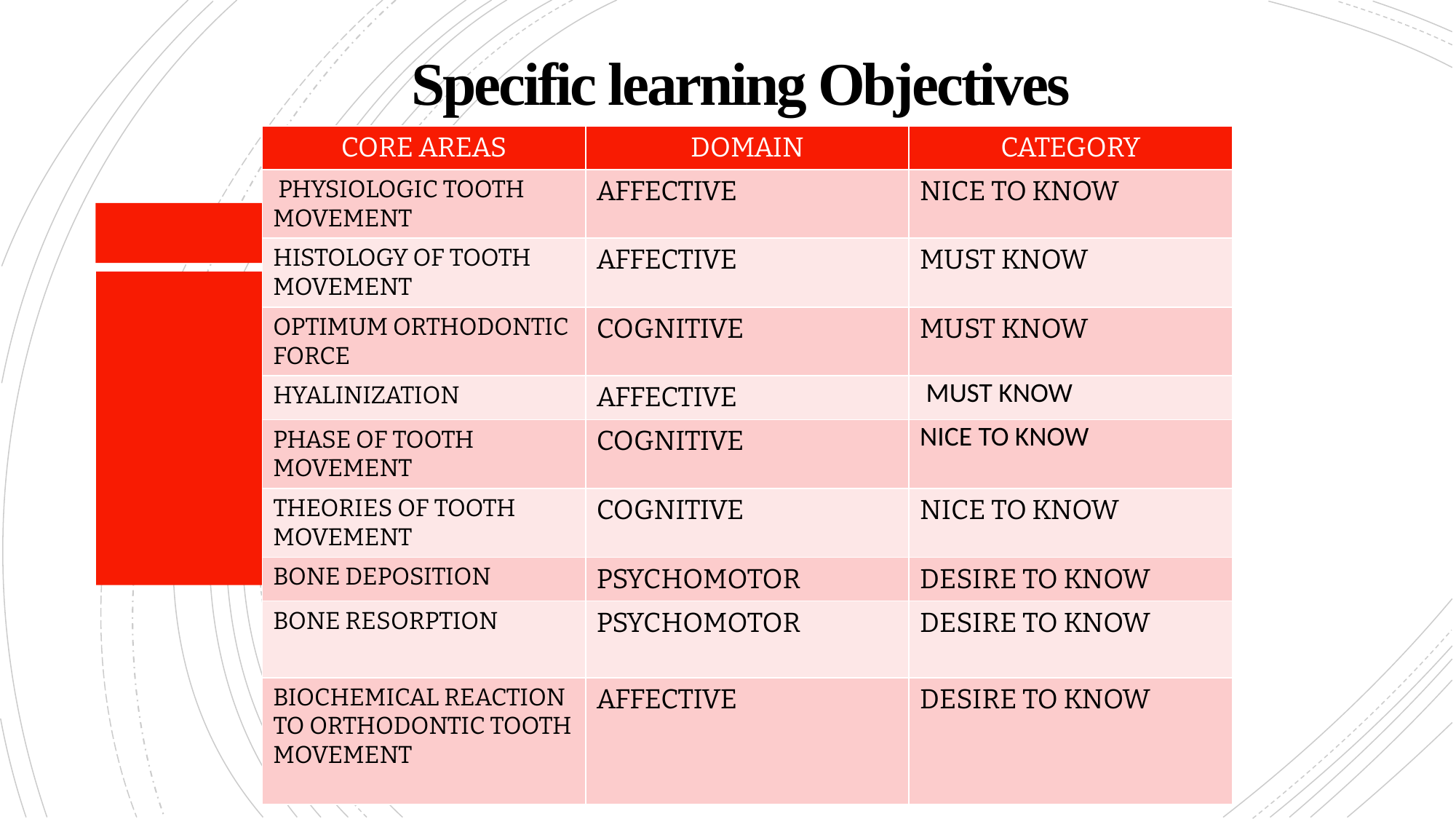

# Specific learning Objectives
| CORE AREAS | DOMAIN | CATEGORY |
| --- | --- | --- |
| PHYSIOLOGIC TOOTH MOVEMENT | AFFECTIVE | NICE TO KNOW |
| HISTOLOGY OF TOOTH MOVEMENT | AFFECTIVE | MUST KNOW |
| OPTIMUM ORTHODONTIC FORCE | COGNITIVE | MUST KNOW |
| HYALINIZATION | AFFECTIVE | MUST KNOW |
| PHASE OF TOOTH MOVEMENT | COGNITIVE | NICE TO KNOW |
| THEORIES OF TOOTH MOVEMENT | COGNITIVE | NICE TO KNOW |
| BONE DEPOSITION | PSYCHOMOTOR | DESIRE TO KNOW |
| BONE RESORPTION | PSYCHOMOTOR | DESIRE TO KNOW |
| BIOCHEMICAL REACTION TO ORTHODONTIC TOOTH MOVEMENT | AFFECTIVE | DESIRE TO KNOW |